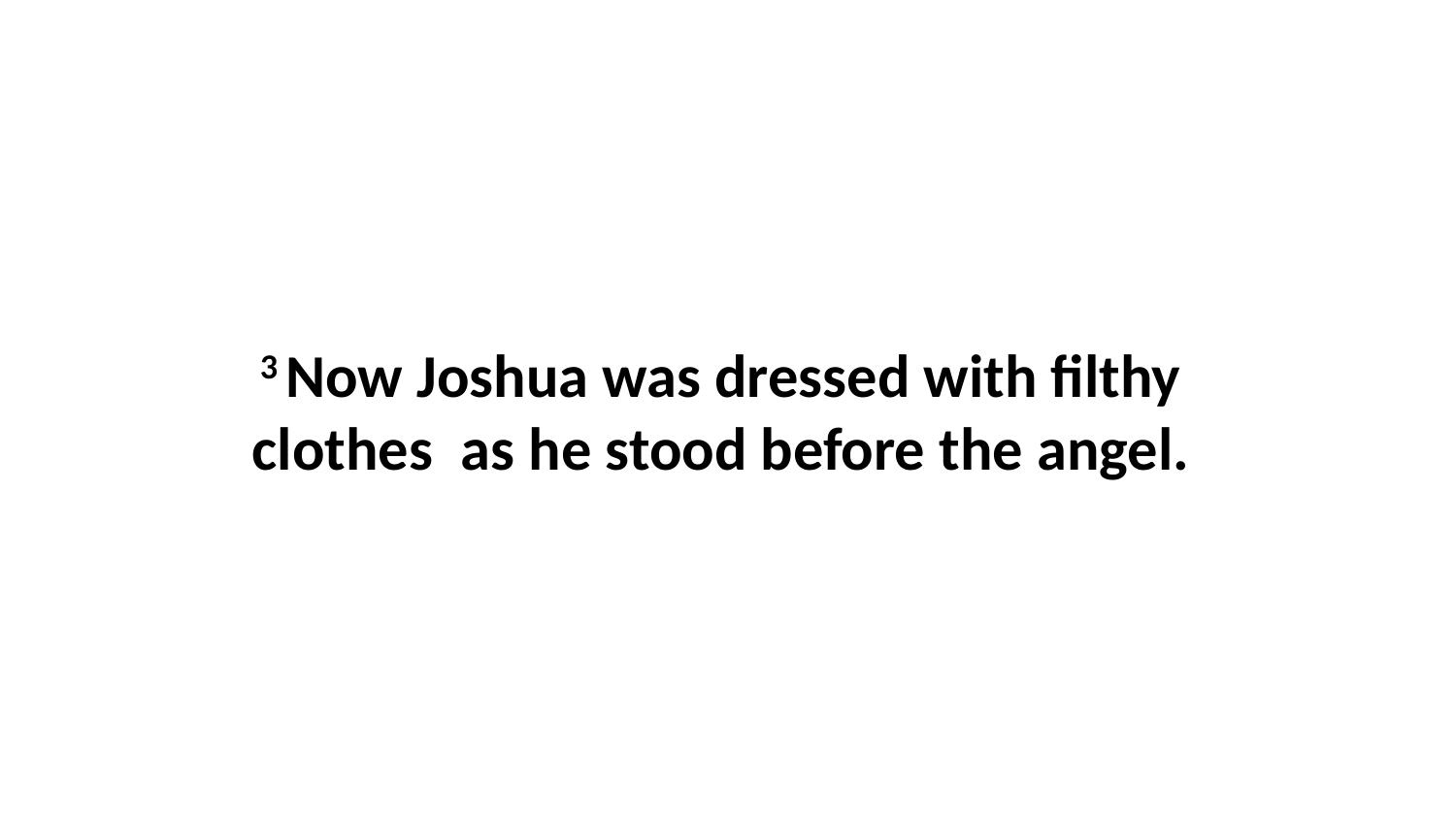

3 Now Joshua was dressed with filthy  clothes  as he stood before the angel.